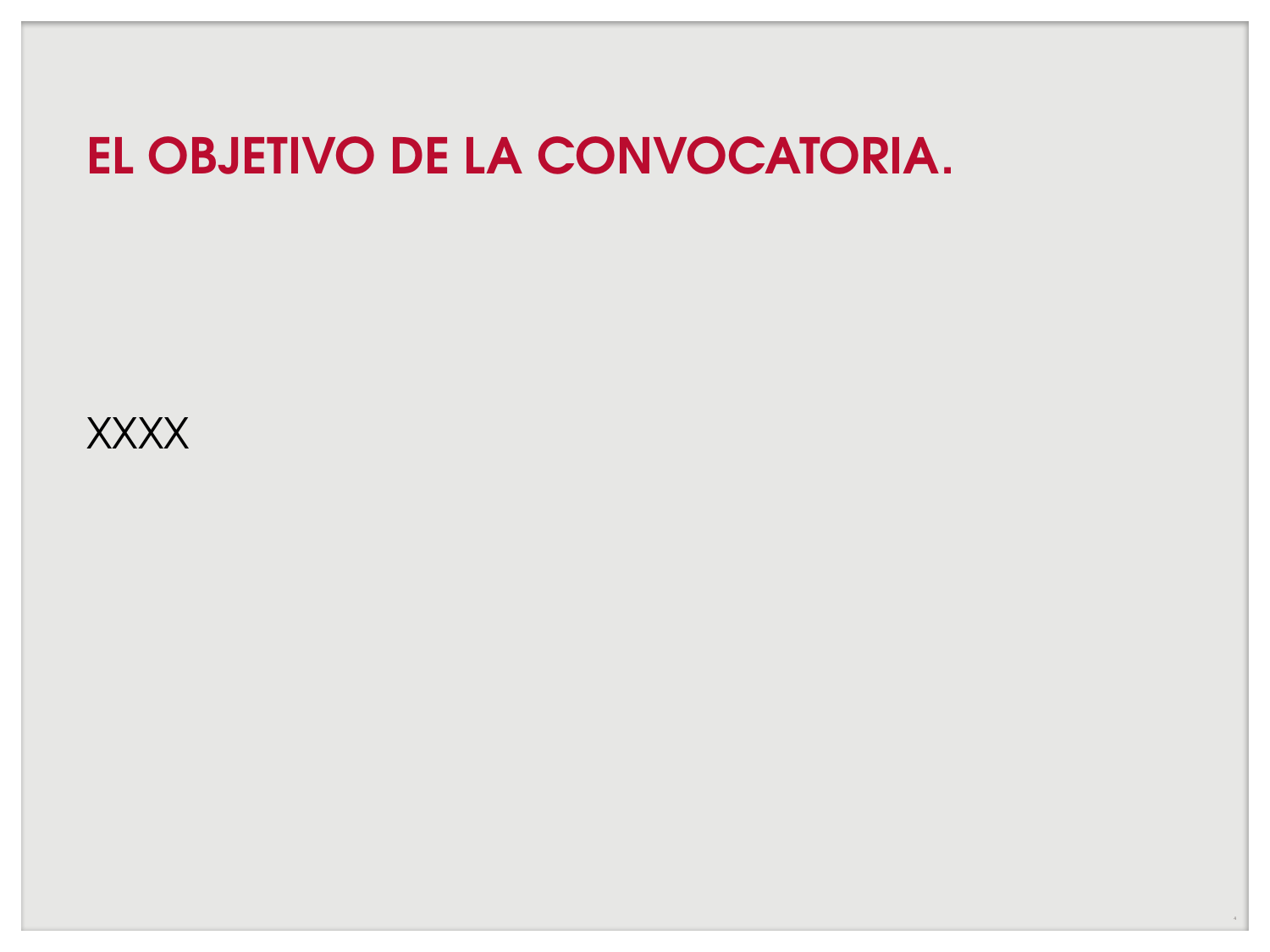

# EL OBJETIVO DE LA CONVOCATORIA.
XXXX
4